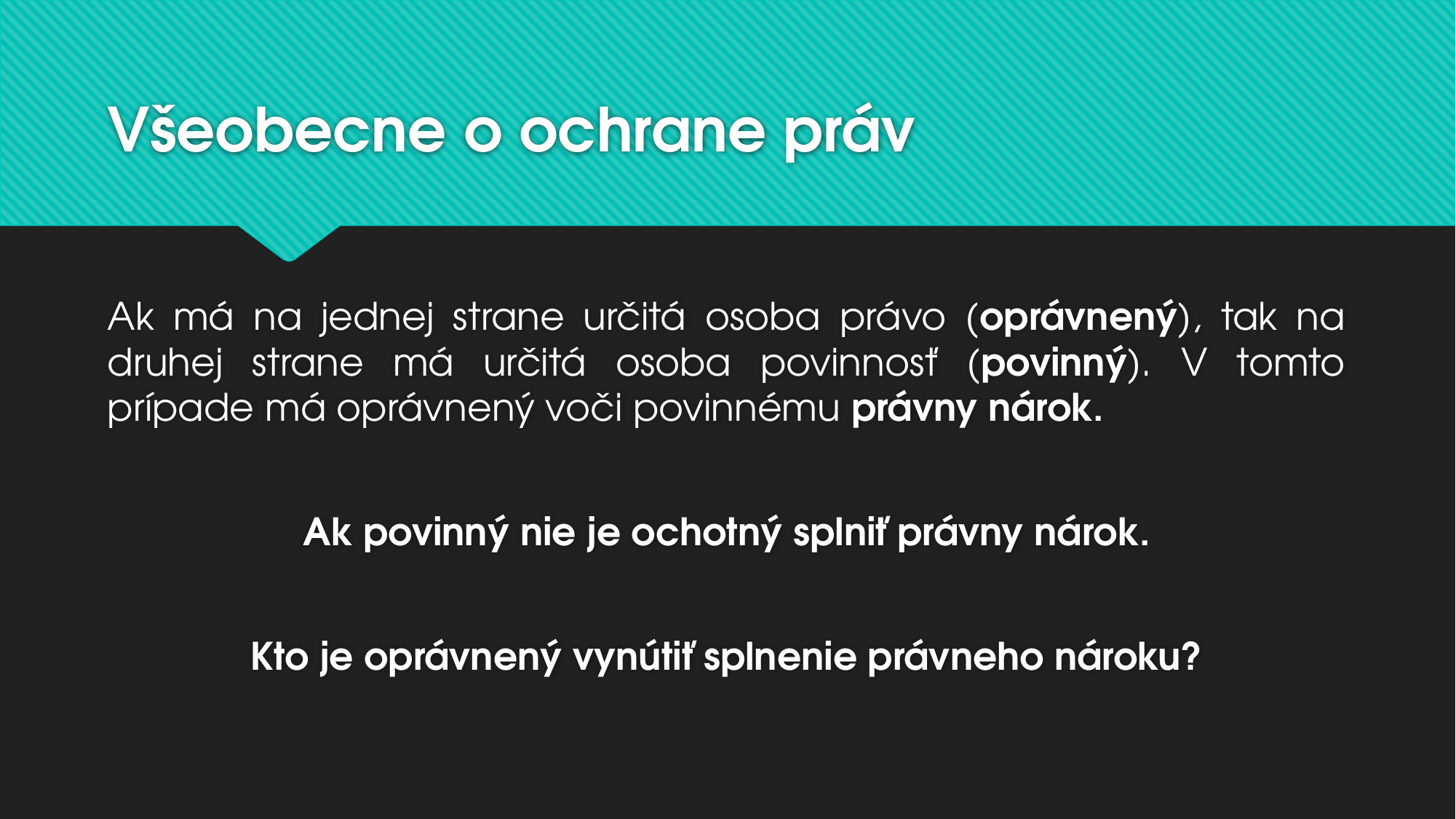

# Všeobecne o ochrane práv
Ak má na jednej strane určitá osoba právo (oprávnený), tak na druhej strane má určitá osoba povinnosť (povinný). V tomto prípade má oprávnený voči povinnému právny nárok.

Ak povinný nie je ochotný splniť právny nárok.

Kto je oprávnený vynútiť splnenie právneho nároku?